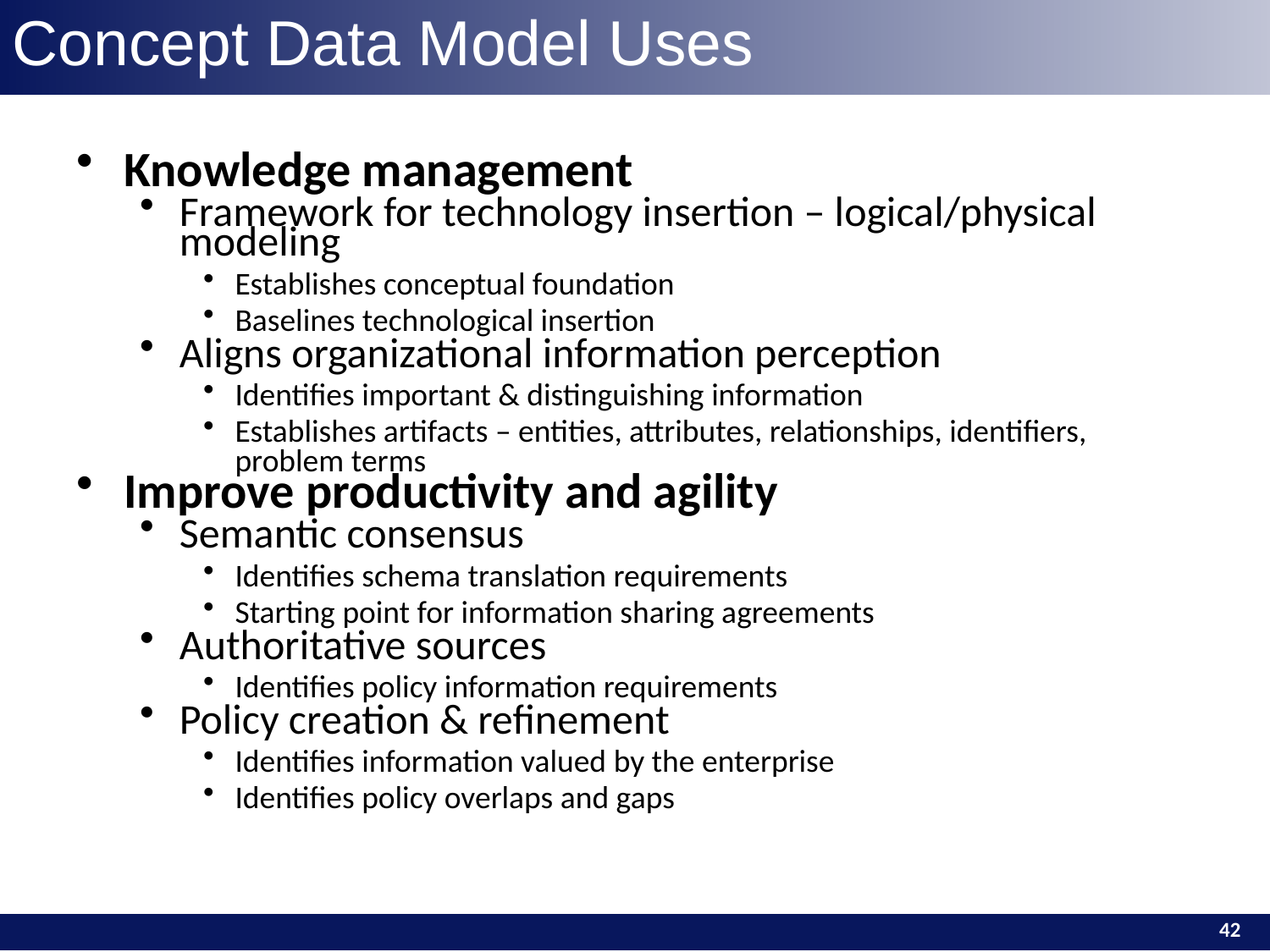

Concept Data Model Uses
Knowledge management
Framework for technology insertion – logical/physical modeling
Establishes conceptual foundation
Baselines technological insertion
Aligns organizational information perception
Identifies important & distinguishing information
Establishes artifacts – entities, attributes, relationships, identifiers, problem terms
Improve productivity and agility
Semantic consensus
Identifies schema translation requirements
Starting point for information sharing agreements
Authoritative sources
Identifies policy information requirements
Policy creation & refinement
Identifies information valued by the enterprise
Identifies policy overlaps and gaps

|  | 42 |
| --- | --- |